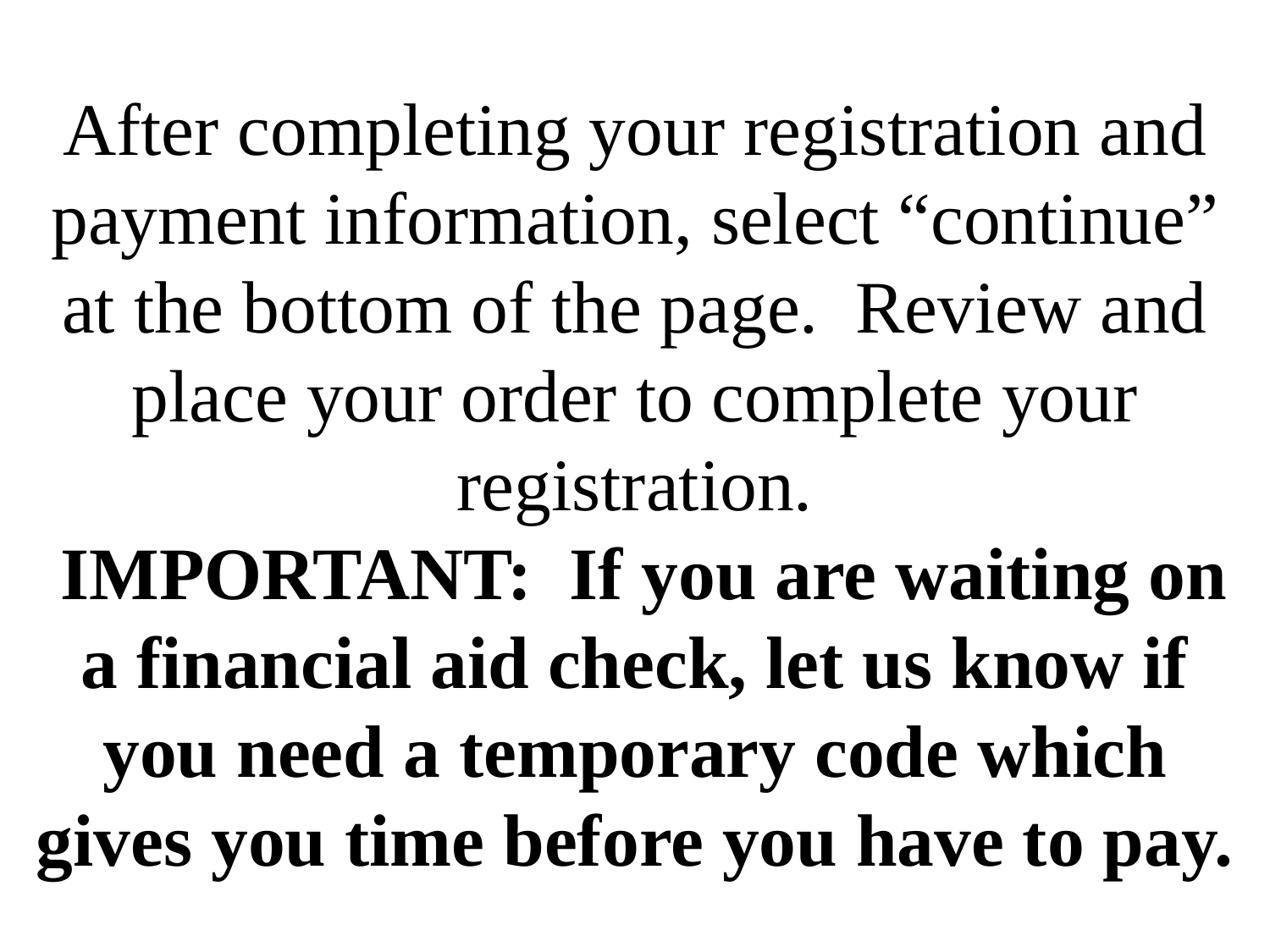

# After completing your registration and payment information, select “continue” at the bottom of the page.  Review and place your order to complete your registration. IMPORTANT:  If you are waiting on a financial aid check, let us know if you need a temporary code which gives you time before you have to pay.